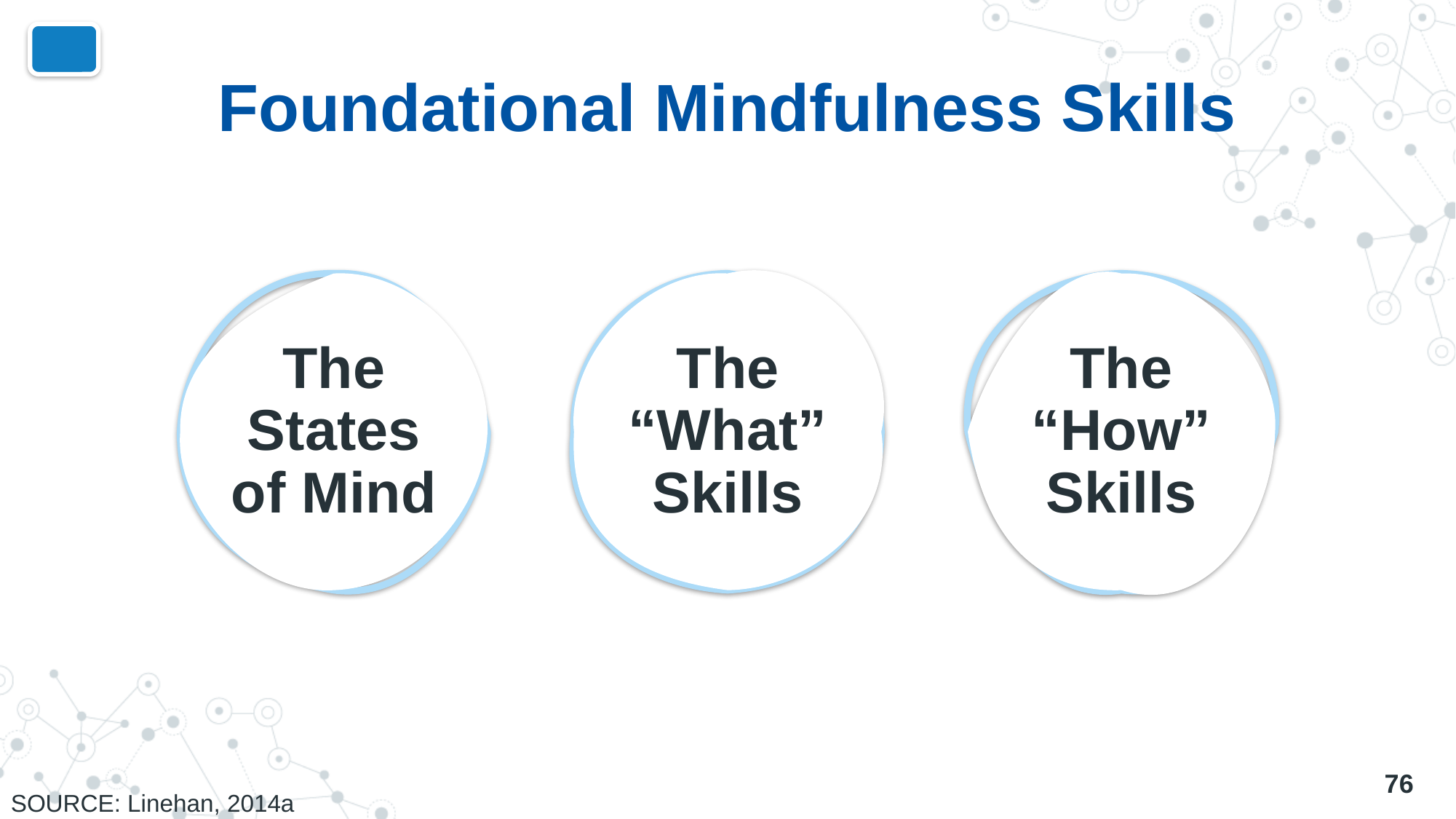

# Foundational Mindfulness Skills
The States of Mind
The “What” Skills
The “How” Skills
76
SOURCE: Linehan, 2014a